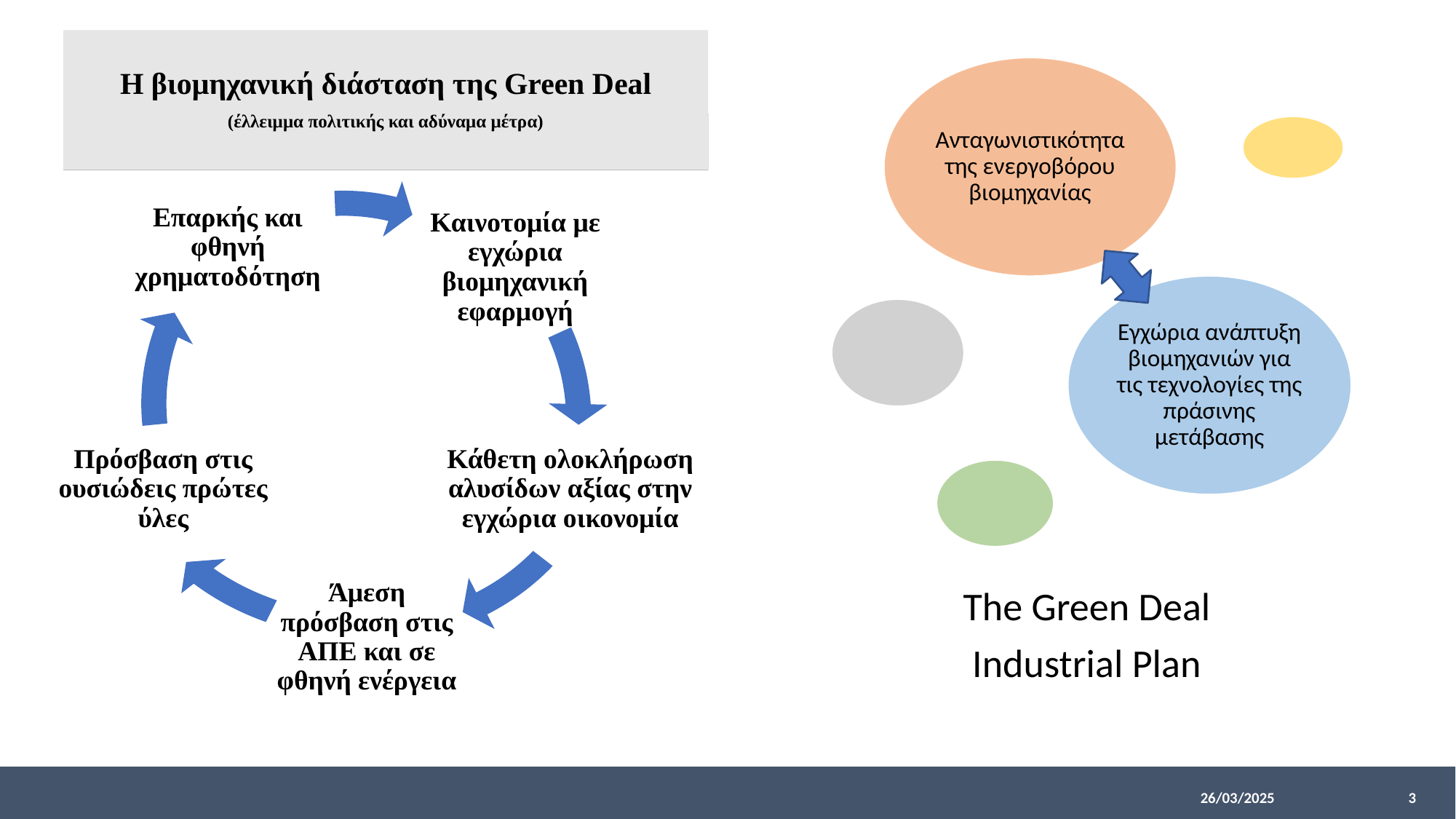

Η βιομηχανική διάσταση της Green Deal
(έλλειμμα πολιτικής και αδύναμα μέτρα)

Ανταγωνιστικότητα της ενεργοβόρου βιομηχανίας
Εγχώρια ανάπτυξη βιομηχανιών για τις τεχνολογίες της πράσινης μετάβασης
The Green Deal
Industrial Plan
Καινοτομία με εγχώρια βιομηχανική εφαρμογή
Κάθετη ολοκλήρωση αλυσίδων αξίας στην εγχώρια οικονομία
Άμεση πρόσβαση στις ΑΠΕ και σε φθηνή ενέργεια
Πρόσβαση στις ουσιώδεις πρώτες ύλες
Επαρκής και φθηνή χρηματοδότηση

3
26/03/2025